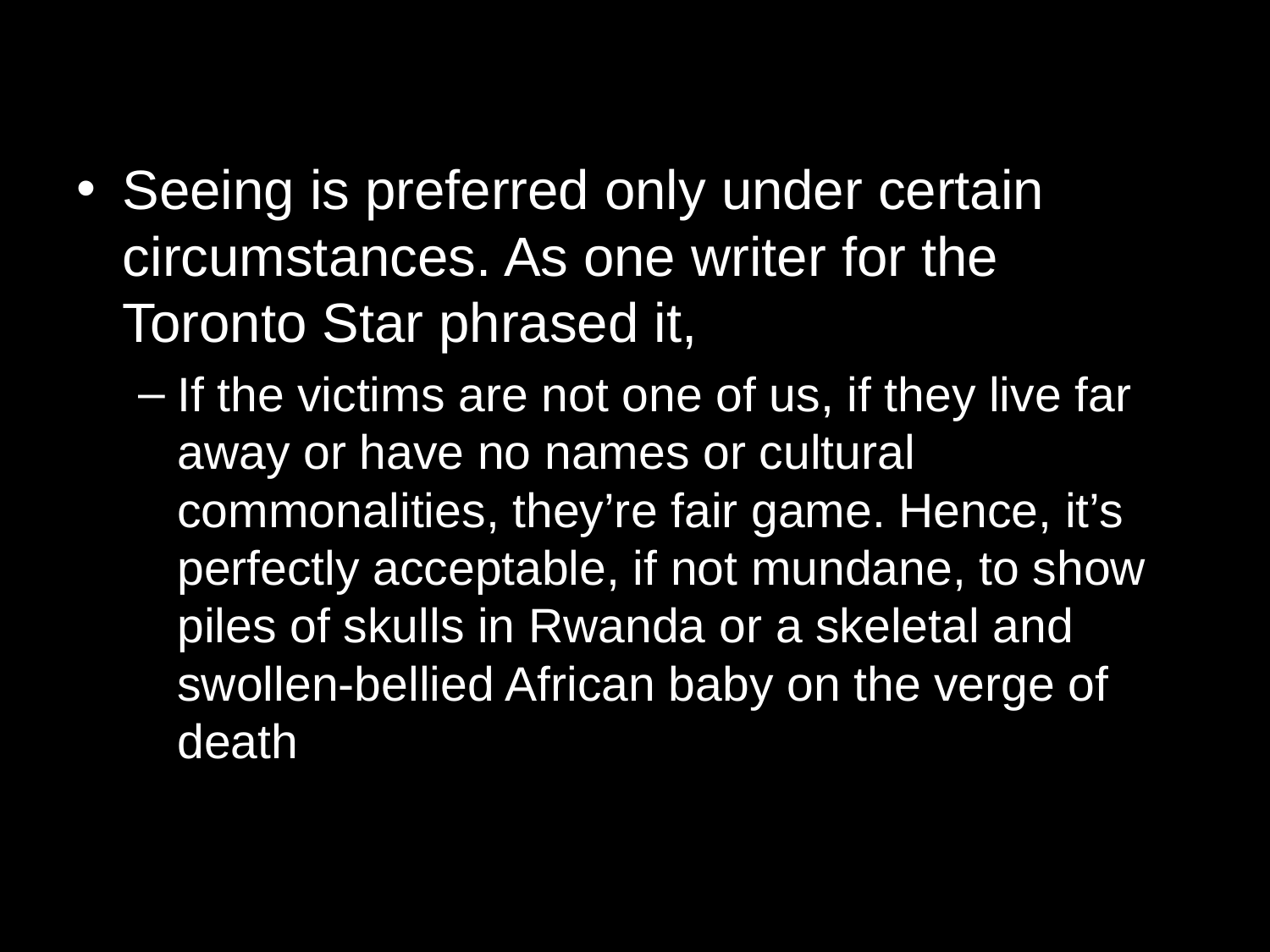

Seeing is preferred only under certain circumstances. As one writer for the Toronto Star phrased it,
If the victims are not one of us, if they live far away or have no names or cultural commonalities, they’re fair game. Hence, it’s perfectly acceptable, if not mundane, to show piles of skulls in Rwanda or a skeletal and swollen-bellied African baby on the verge of death